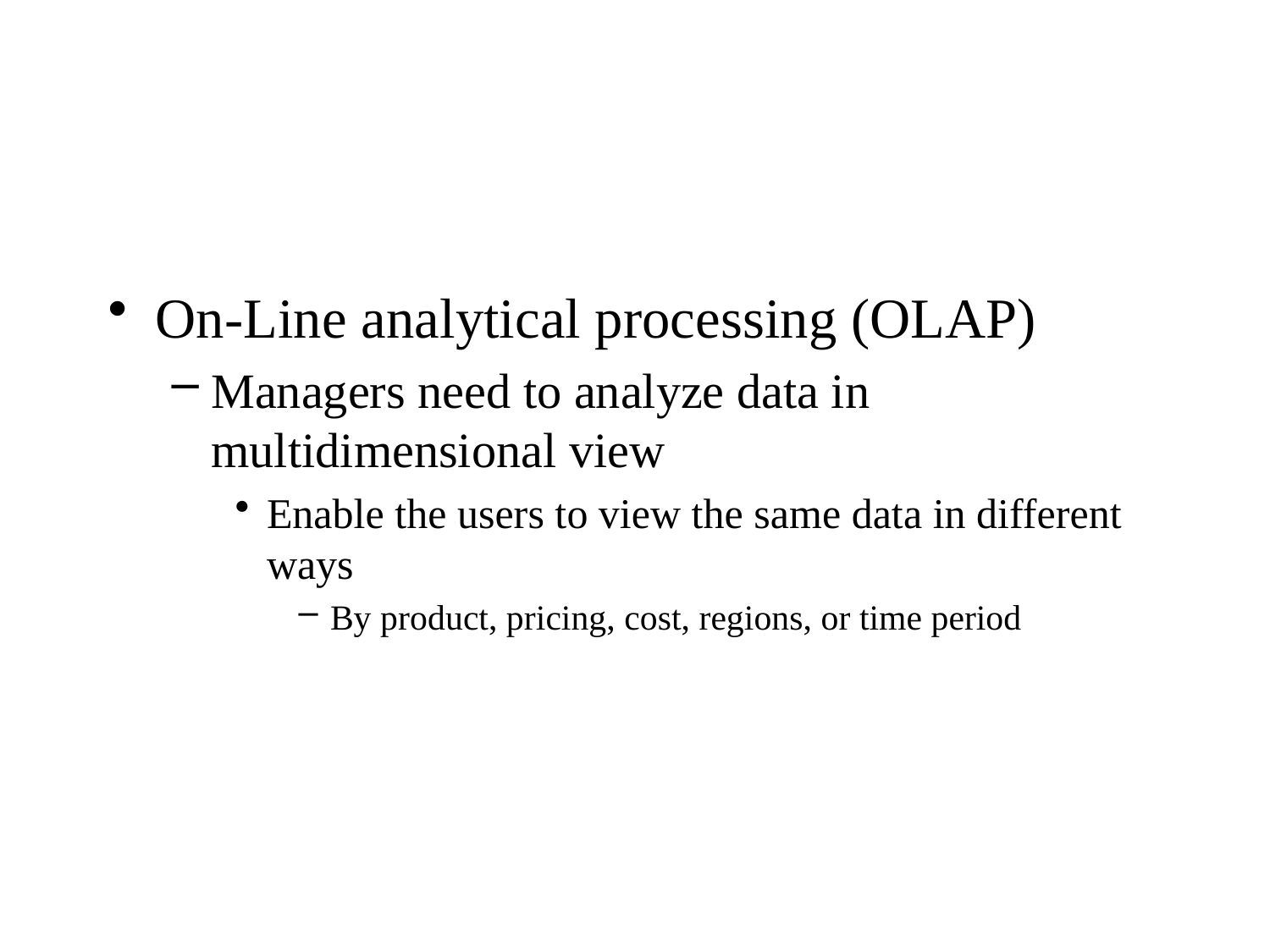

#
On-Line analytical processing (OLAP)
Managers need to analyze data in multidimensional view
Enable the users to view the same data in different ways
By product, pricing, cost, regions, or time period